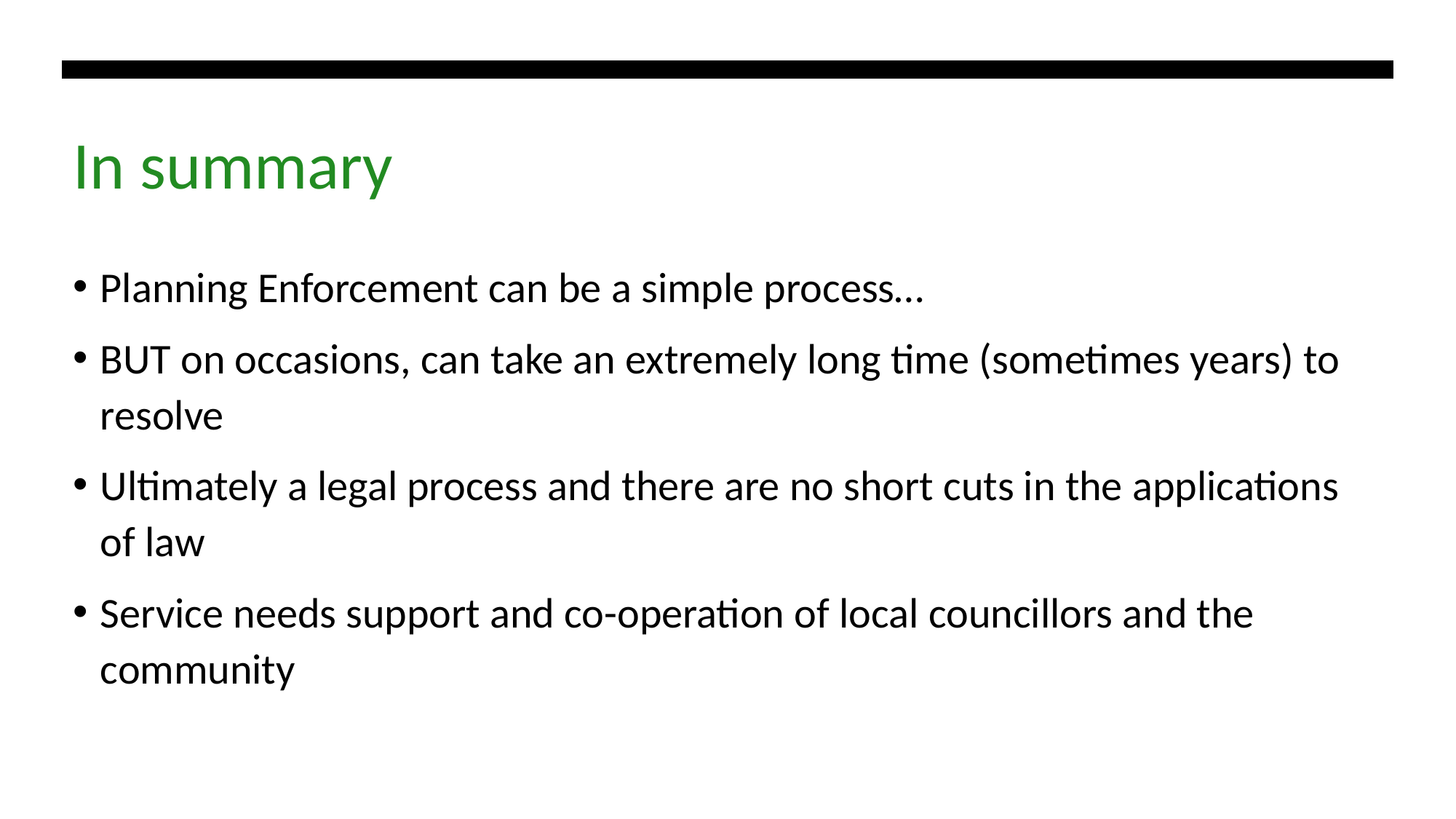

# In summary
Planning Enforcement can be a simple process…
BUT on occasions, can take an extremely long time (sometimes years) to resolve
Ultimately a legal process and there are no short cuts in the applications of law
Service needs support and co-operation of local councillors and the community